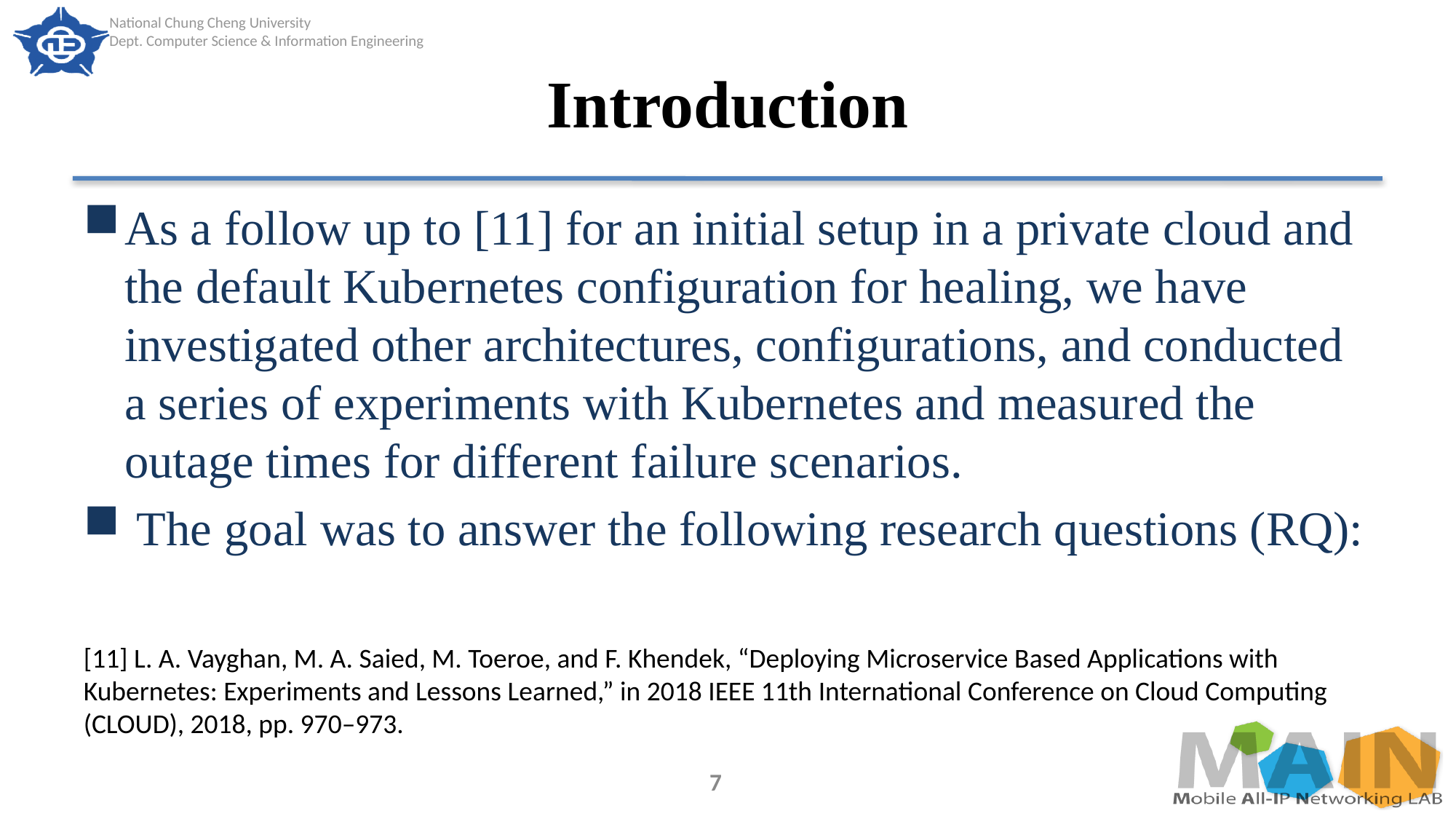

# Introduction
As a follow up to [11] for an initial setup in a private cloud and the default Kubernetes configuration for healing, we have investigated other architectures, configurations, and conducted a series of experiments with Kubernetes and measured the outage times for different failure scenarios.
 The goal was to answer the following research questions (RQ):
[11] L. A. Vayghan, M. A. Saied, M. Toeroe, and F. Khendek, “Deploying Microservice Based Applications with Kubernetes: Experiments and Lessons Learned,” in 2018 IEEE 11th International Conference on Cloud Computing (CLOUD), 2018, pp. 970–973.
7